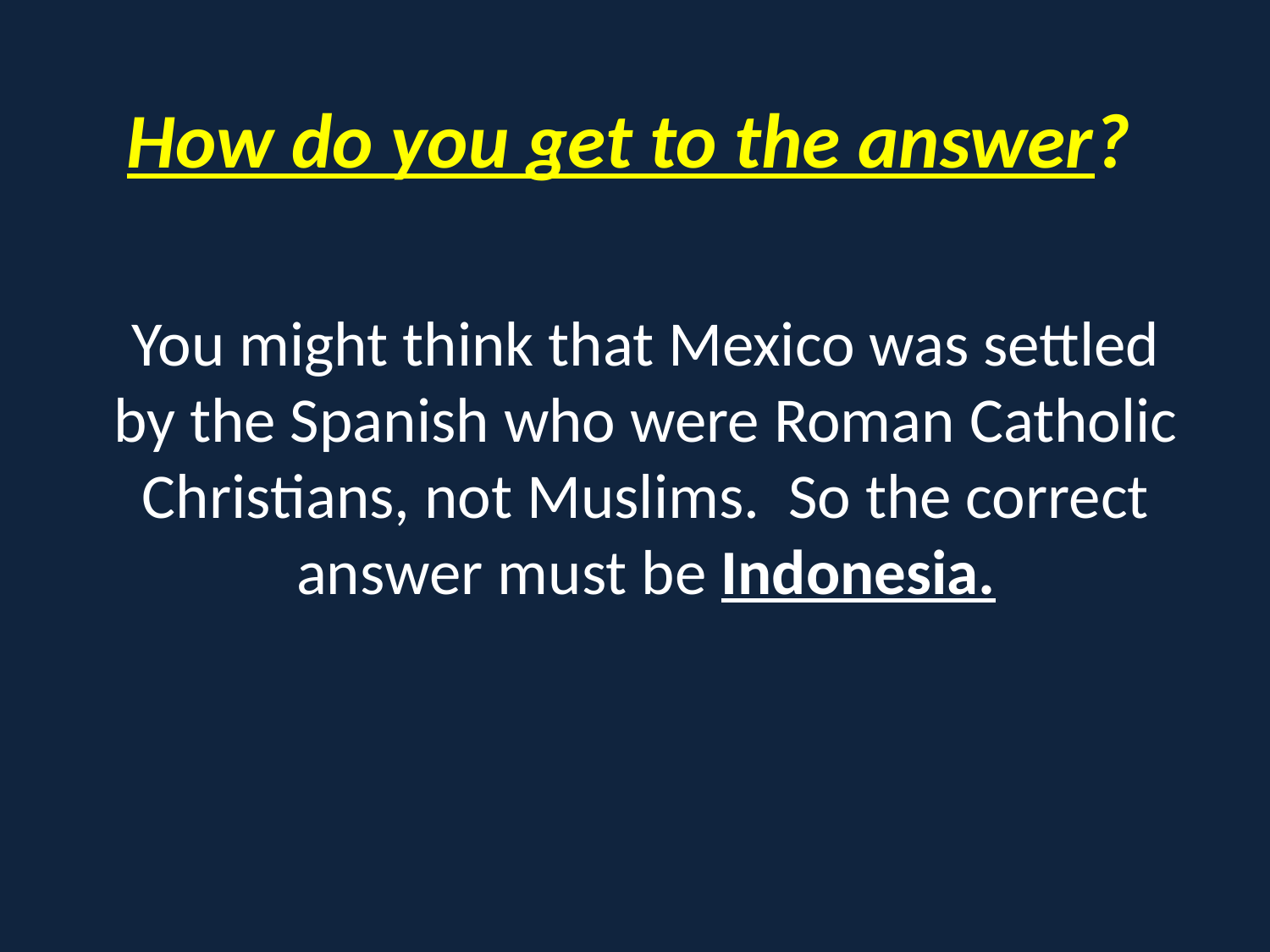

How do you get to the answer?
You might think that Mexico was settled by the Spanish who were Roman Catholic Christians, not Muslims.  So the correct answer must be Indonesia.